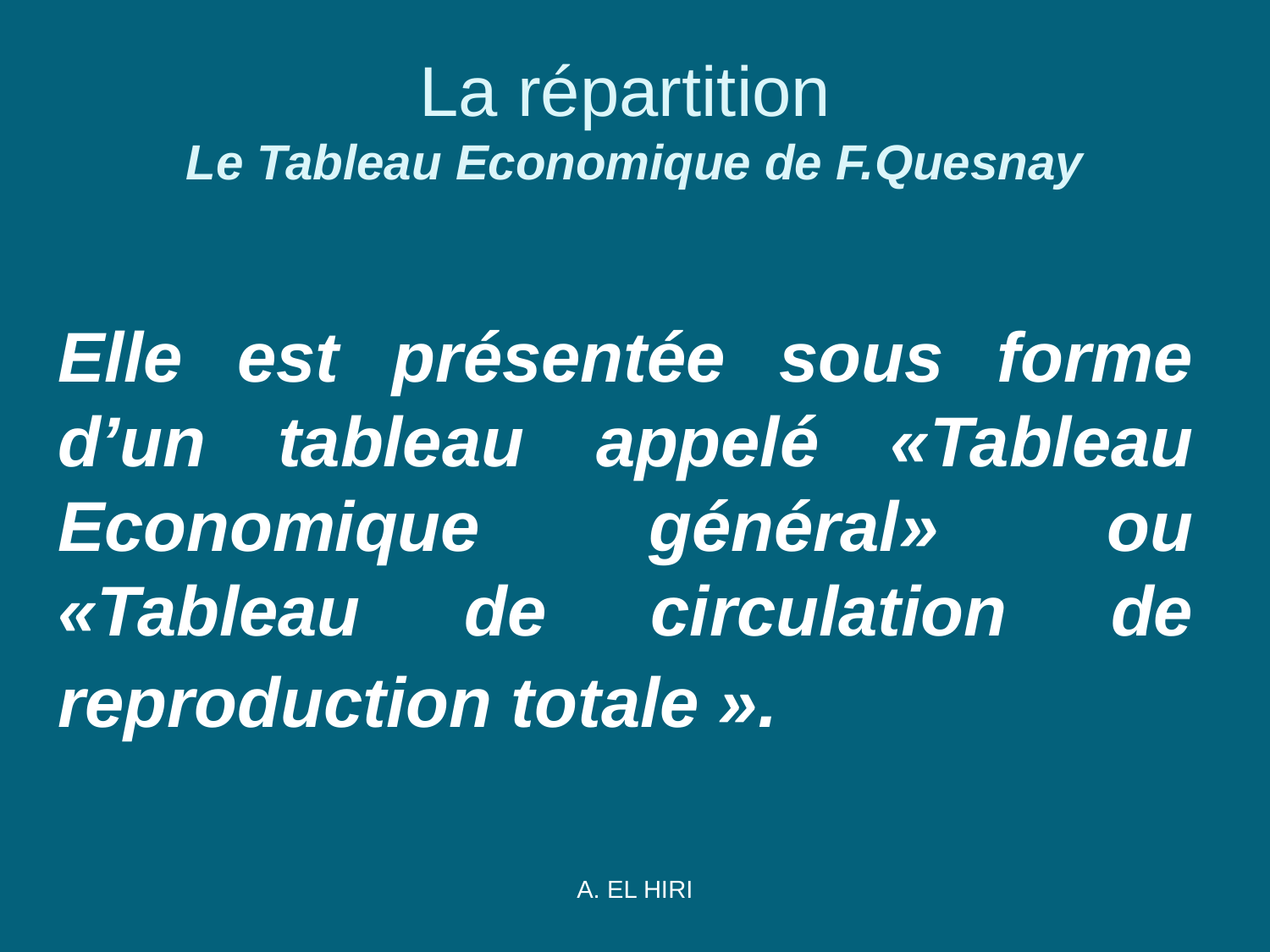

# La répartition Le Tableau Economique de F.Quesnay

Elle est présentée sous forme d’un tableau appelé «Tableau Economique général» ou «Tableau de circulation de reproduction totale ».

A. EL HIRI